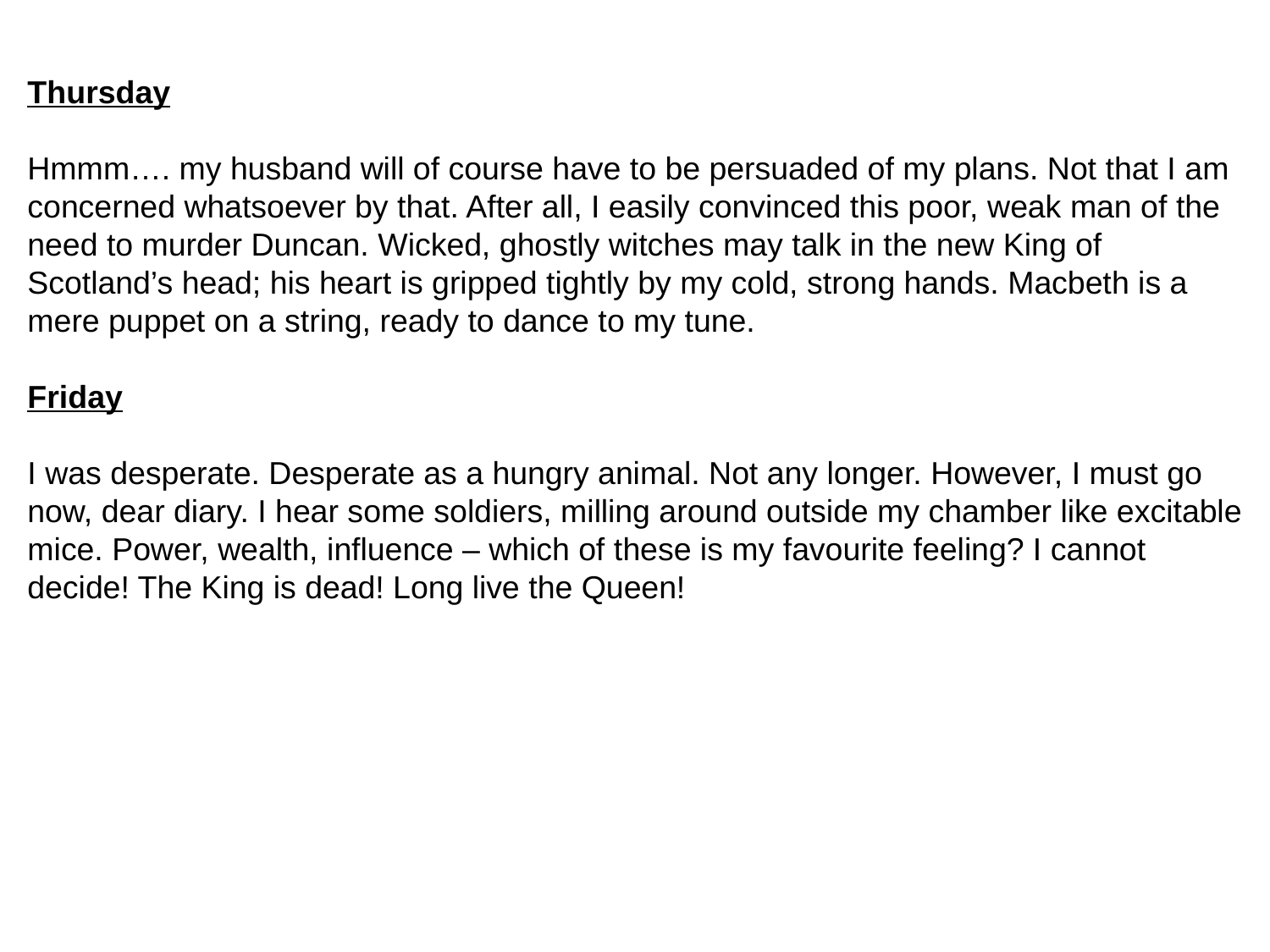

Thursday

Hmmm…. my husband will of course have to be persuaded of my plans. Not that I am concerned whatsoever by that. After all, I easily convinced this poor, weak man of the need to murder Duncan. Wicked, ghostly witches may talk in the new King of Scotland’s head; his heart is gripped tightly by my cold, strong hands. Macbeth is a mere puppet on a string, ready to dance to my tune.

Friday

I was desperate. Desperate as a hungry animal. Not any longer. However, I must go now, dear diary. I hear some soldiers, milling around outside my chamber like excitable mice. Power, wealth, influence – which of these is my favourite feeling? I cannot decide! The King is dead! Long live the Queen!